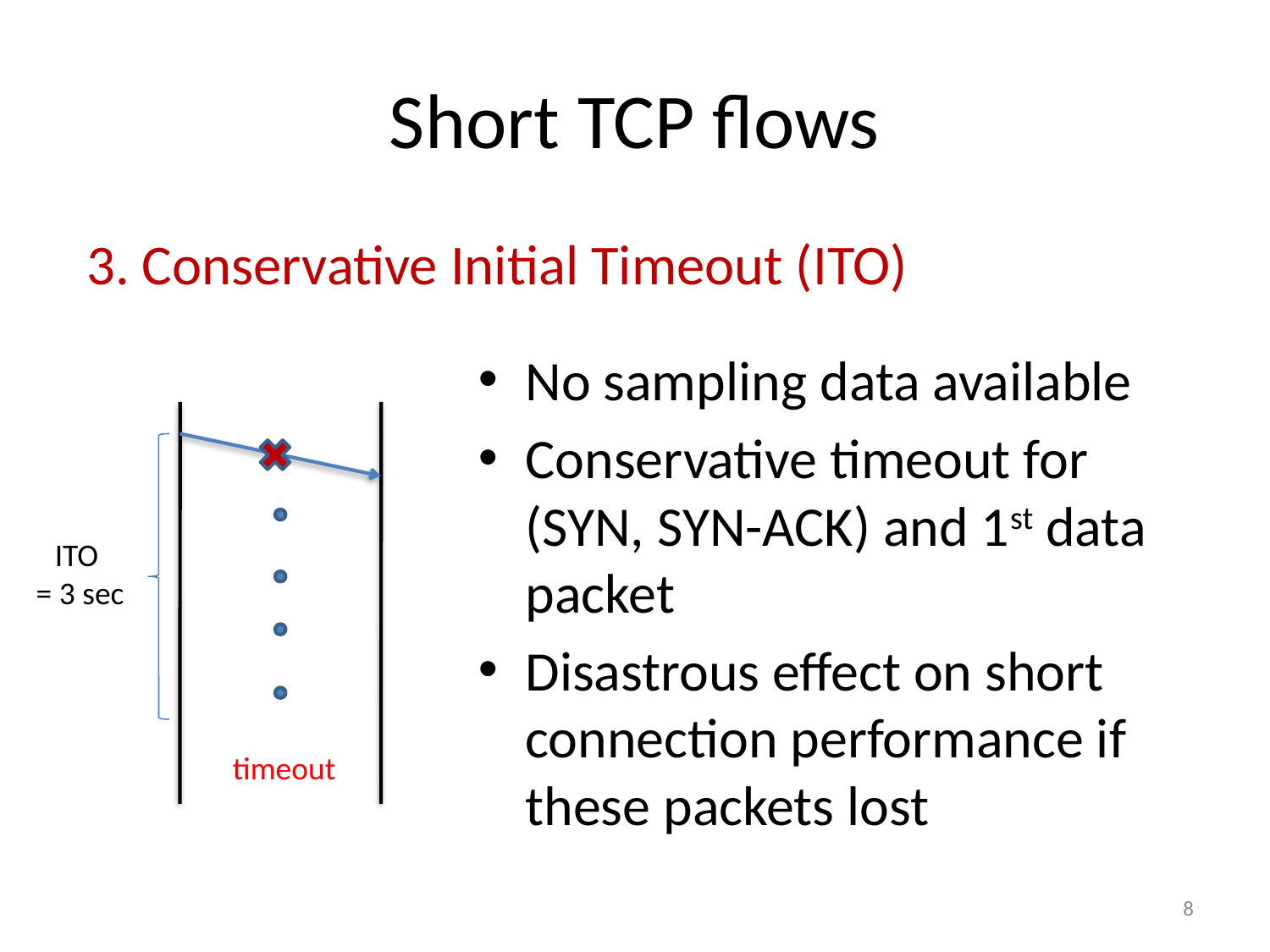

# Short TCP flows
3. Conservative Initial Timeout (ITO)
No sampling data available
Conservative timeout for (SYN, SYN-ACK) and 1st data packet
Disastrous effect on short connection performance if these packets lost

ITO
= 3 sec

timeout
8